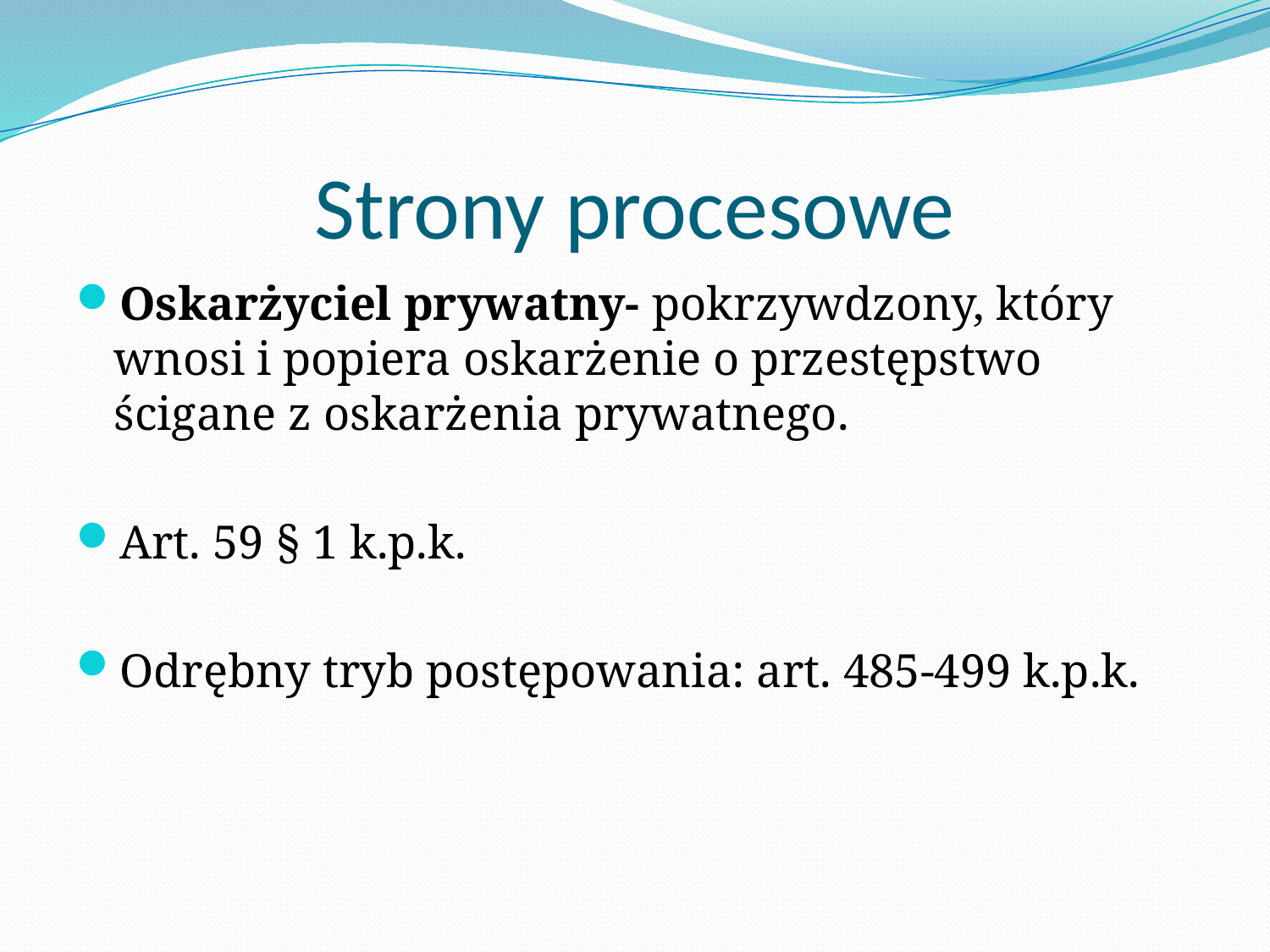

# Strony procesowe
Oskarżyciel prywatny- pokrzywdzony, który wnosi i popiera oskarżenie o przestępstwo ścigane z oskarżenia prywatnego.

Art. 59 § 1 k.p.k.

Odrębny tryb postępowania: art. 485-499 k.p.k.